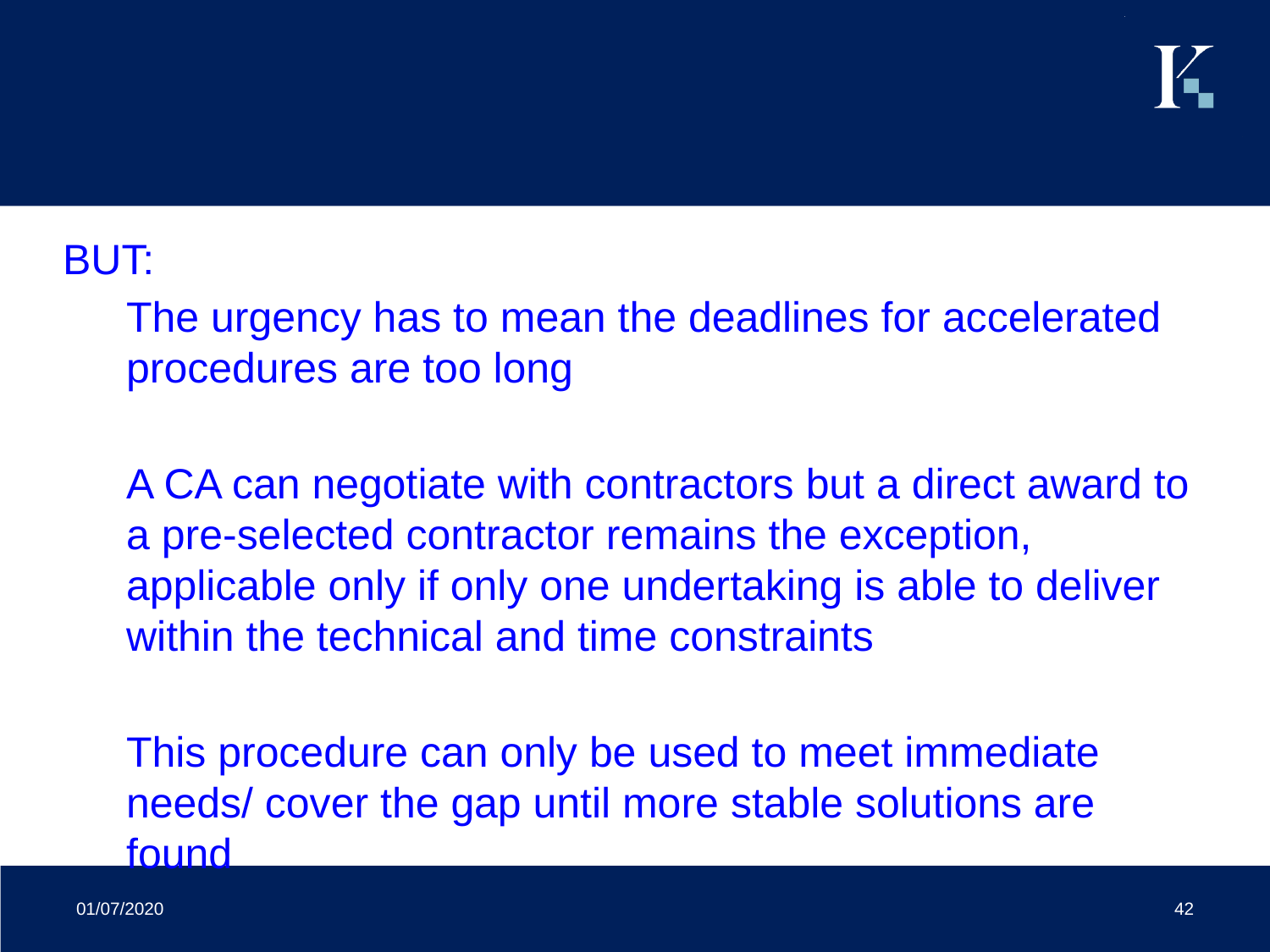

#
BUT:
The urgency has to mean the deadlines for accelerated procedures are too long

A CA can negotiate with contractors but a direct award to a pre-selected contractor remains the exception, applicable only if only one undertaking is able to deliver within the technical and time constraints

This procedure can only be used to meet immediate needs/ cover the gap until more stable solutions are found

01/07/2020
42